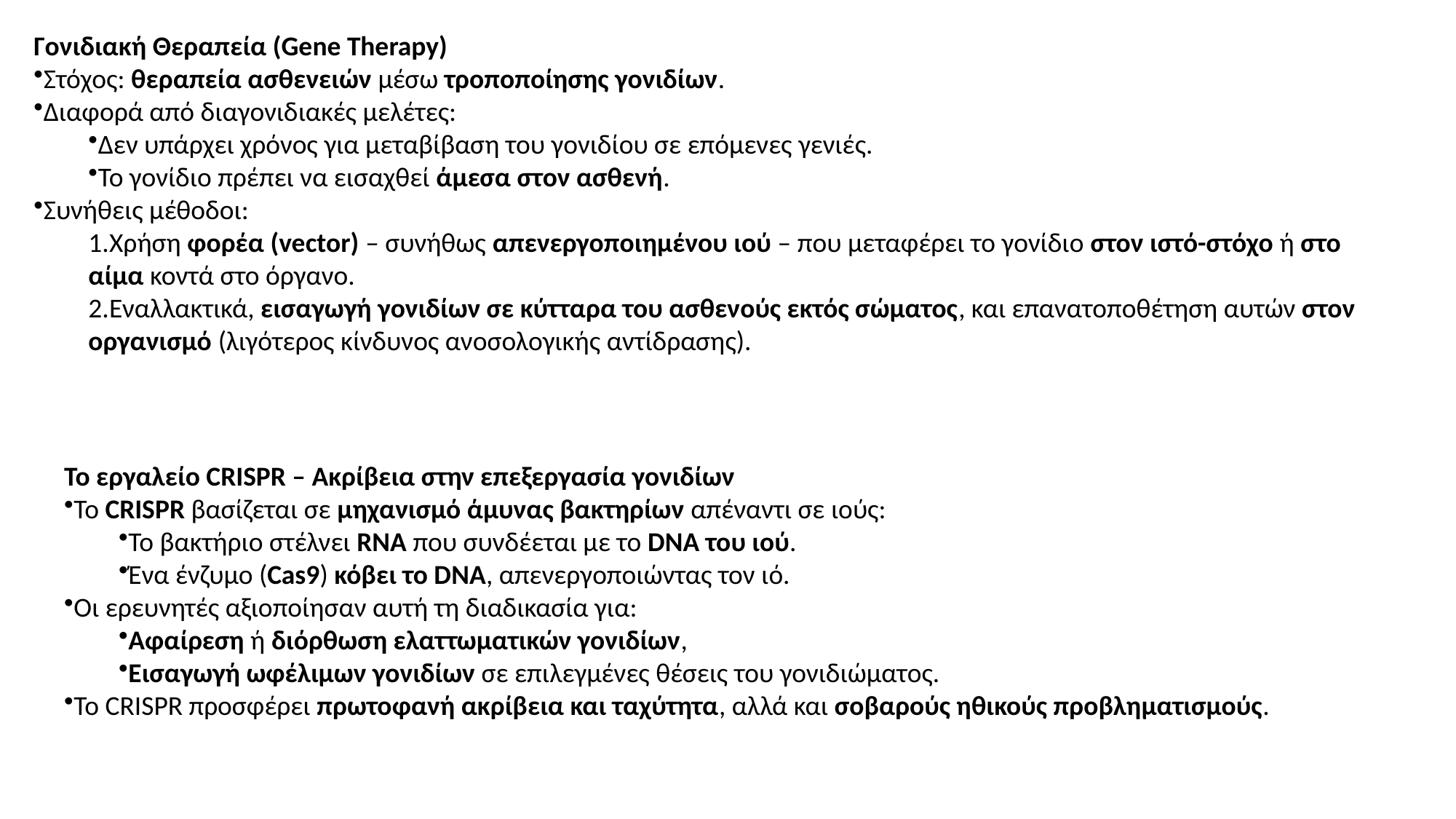

Γονιδιακή Θεραπεία (Gene Therapy)
Στόχος: θεραπεία ασθενειών μέσω τροποποίησης γονιδίων.
Διαφορά από διαγονιδιακές μελέτες:
Δεν υπάρχει χρόνος για μεταβίβαση του γονιδίου σε επόμενες γενιές.
Το γονίδιο πρέπει να εισαχθεί άμεσα στον ασθενή.
Συνήθεις μέθοδοι:
Χρήση φορέα (vector) – συνήθως απενεργοποιημένου ιού – που μεταφέρει το γονίδιο στον ιστό-στόχο ή στο αίμα κοντά στο όργανο.
Εναλλακτικά, εισαγωγή γονιδίων σε κύτταρα του ασθενούς εκτός σώματος, και επανατοποθέτηση αυτών στον οργανισμό (λιγότερος κίνδυνος ανοσολογικής αντίδρασης).

Το εργαλείο CRISPR – Ακρίβεια στην επεξεργασία γονιδίων
Το CRISPR βασίζεται σε μηχανισμό άμυνας βακτηρίων απέναντι σε ιούς:
Το βακτήριο στέλνει RNA που συνδέεται με το DNA του ιού.
Ένα ένζυμο (Cas9) κόβει το DNA, απενεργοποιώντας τον ιό.
Οι ερευνητές αξιοποίησαν αυτή τη διαδικασία για:
Αφαίρεση ή διόρθωση ελαττωματικών γονιδίων,
Εισαγωγή ωφέλιμων γονιδίων σε επιλεγμένες θέσεις του γονιδιώματος.
Το CRISPR προσφέρει πρωτοφανή ακρίβεια και ταχύτητα, αλλά και σοβαρούς ηθικούς προβληματισμούς.